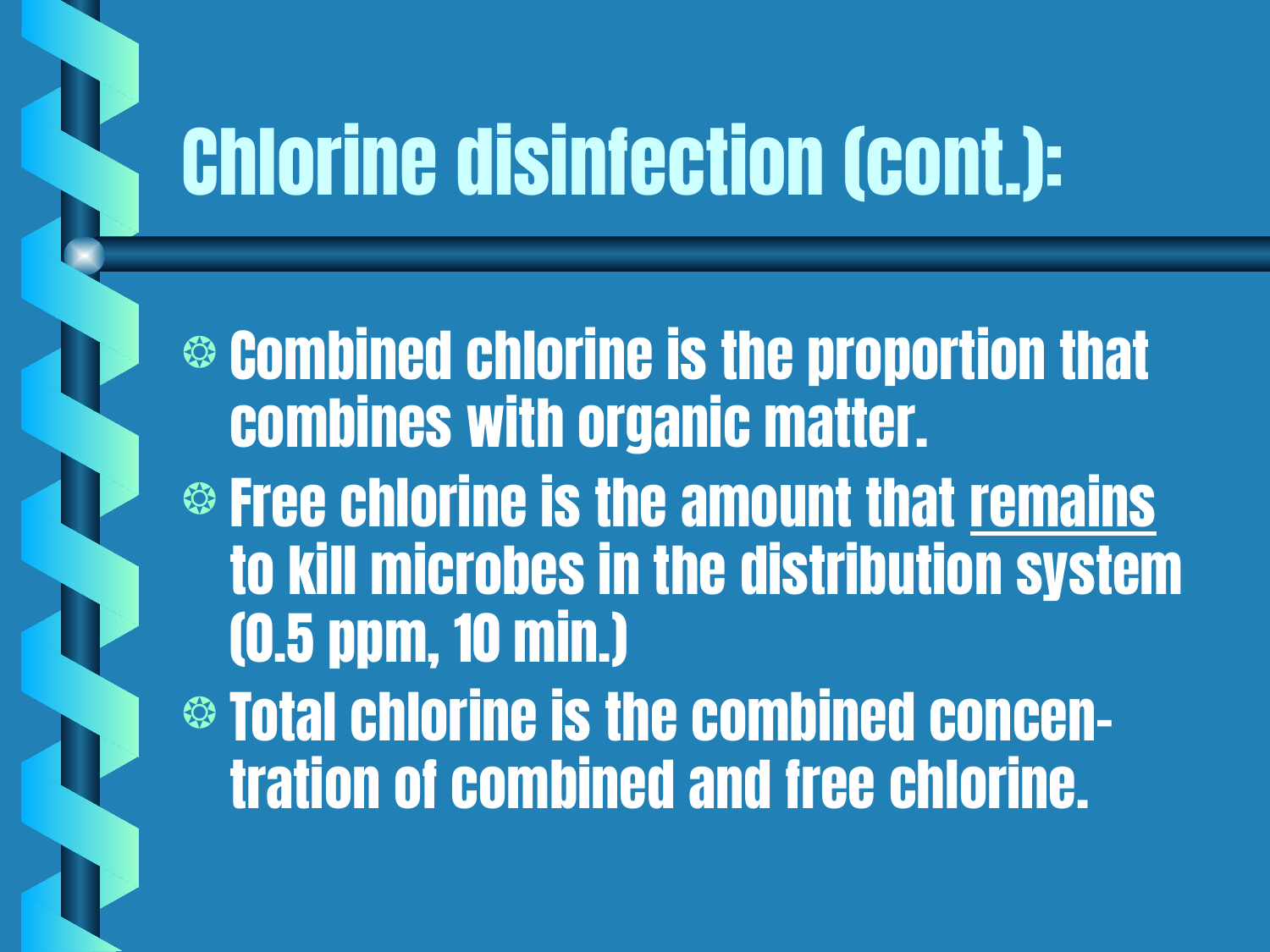

# Chlorine disinfection (cont.):
Combined chlorine is the proportion that combines with organic matter.
Free chlorine is the amount that remains to kill microbes in the distribution system (0.5 ppm, 10 min.)
Total chlorine is the combined concen-tration of combined and free chlorine.